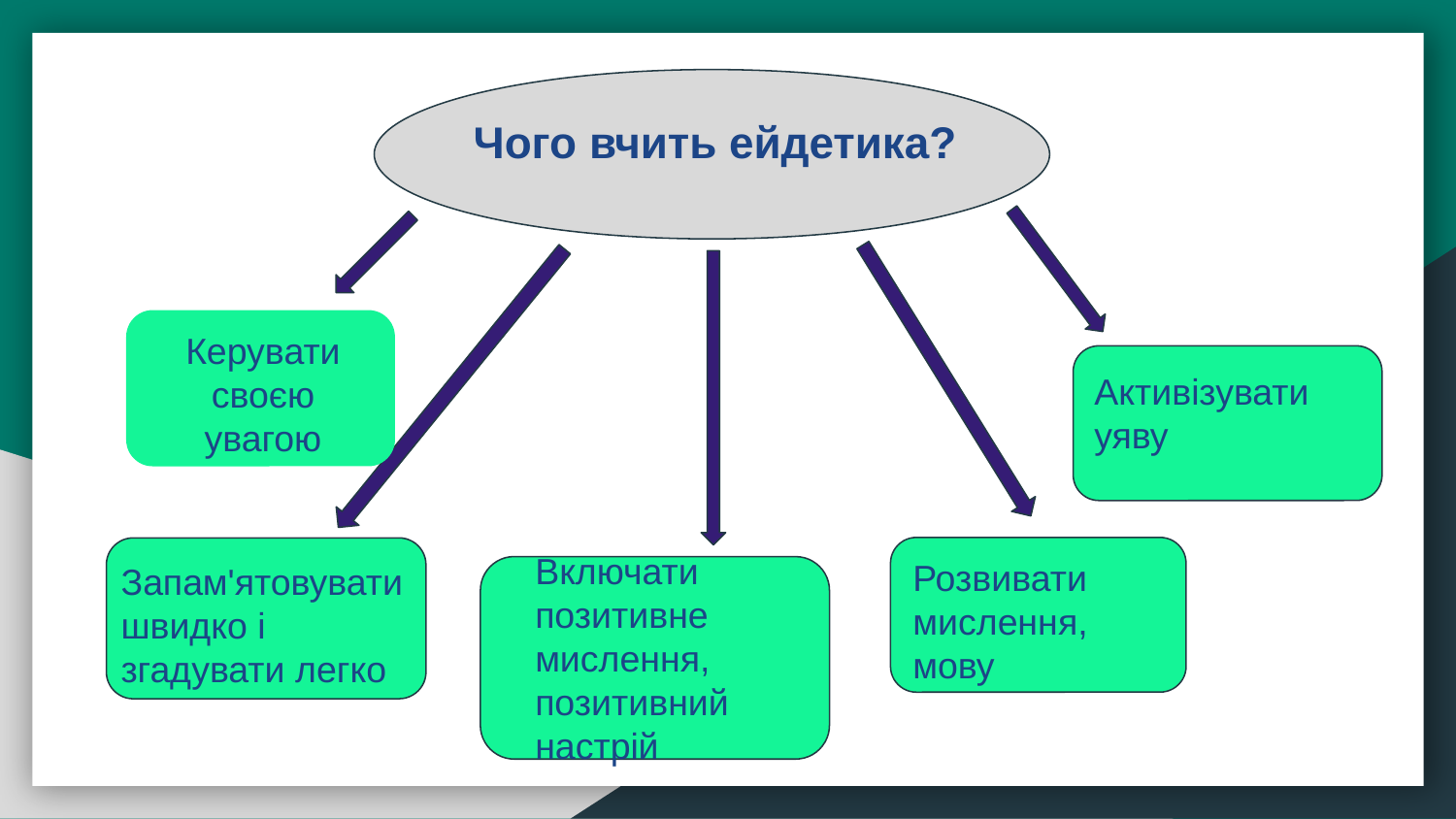

Чого вчить ейдетика?

Керувати своєю увагою

Активізувати уяву
Включати позитивне мислення, позитивний настрій

Розвивати мислення, мову
Запам'ятовувати швидко і згадувати легко